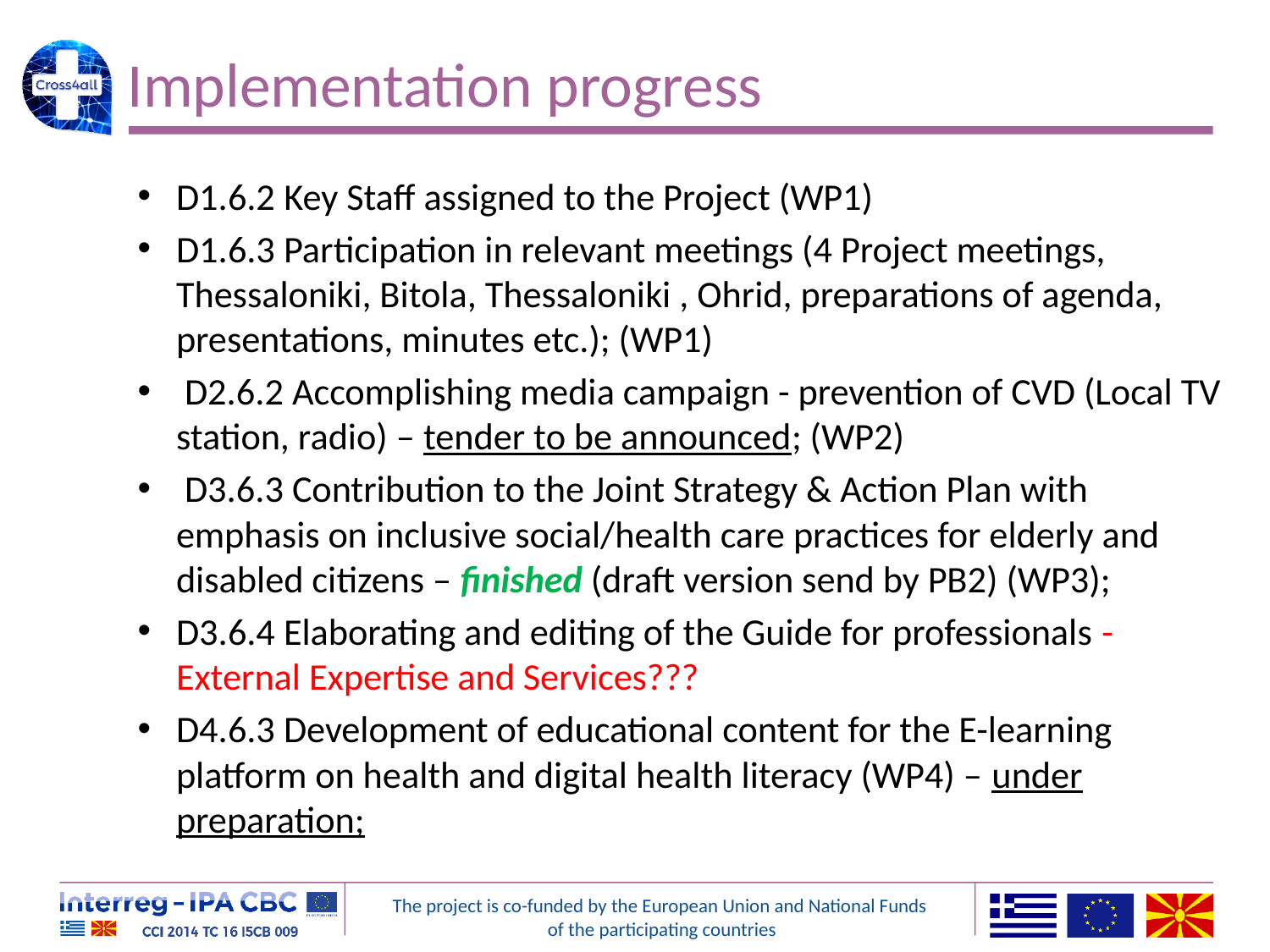

# Implementation progress
D1.6.2 Key Staff assigned to the Project (WP1)
D1.6.3 Participation in relevant meetings (4 Project meetings, Thessaloniki, Bitola, Thessaloniki , Ohrid, preparations of agenda, presentations, minutes etc.); (WP1)
 D2.6.2 Accomplishing media campaign - prevention of CVD (Local TV station, radio) – tender to be announced; (WP2)
 D3.6.3 Contribution to the Joint Strategy & Action Plan with emphasis on inclusive social/health care practices for elderly and disabled citizens – finished (draft version send by PB2) (WP3);
D3.6.4 Elaborating and editing of the Guide for professionals - External Expertise and Services???
D4.6.3 Development of educational content for the E-learning platform on health and digital health literacy (WP4) – under preparation;